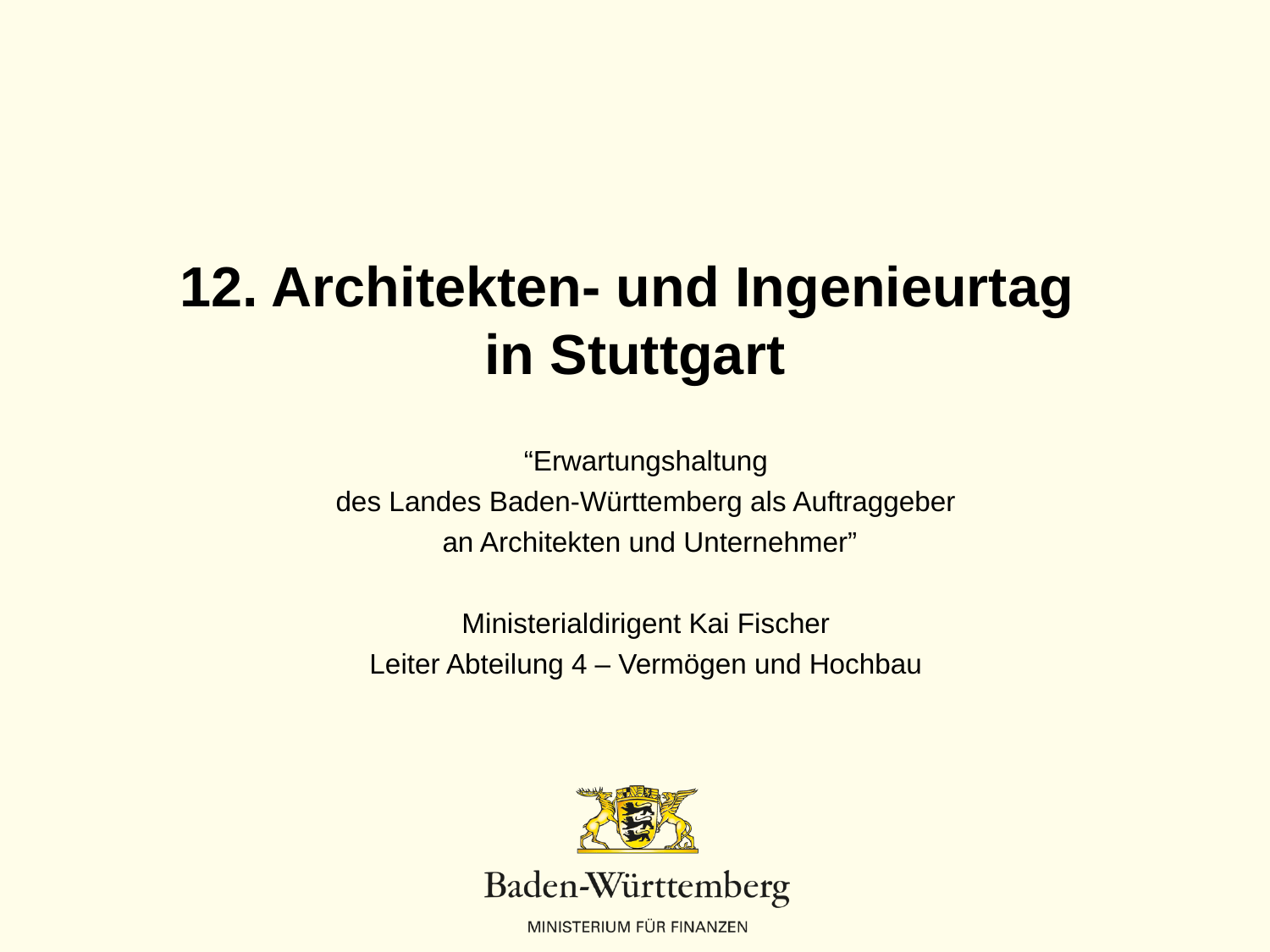

# 12. Architekten- und Ingenieurtag in Stuttgart
“Erwartungshaltung
des Landes Baden-Württemberg als Auftraggeber
an Architekten und Unternehmer”
Ministerialdirigent Kai Fischer
Leiter Abteilung 4 – Vermögen und Hochbau